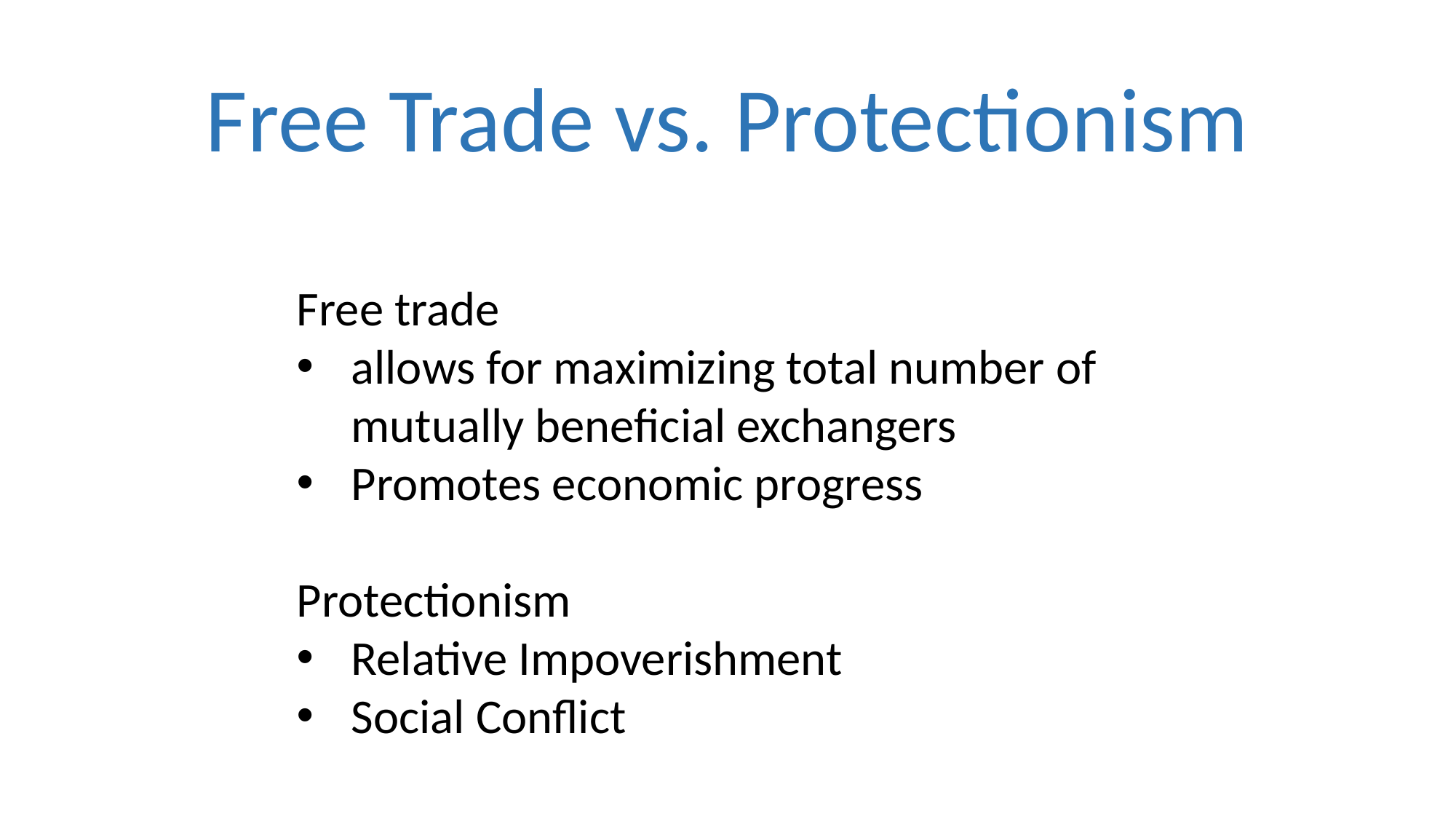

# Free Trade vs. Protectionism
Free trade
allows for maximizing total number of mutually beneficial exchangers
Promotes economic progress

Protectionism
Relative Impoverishment
Social Conflict